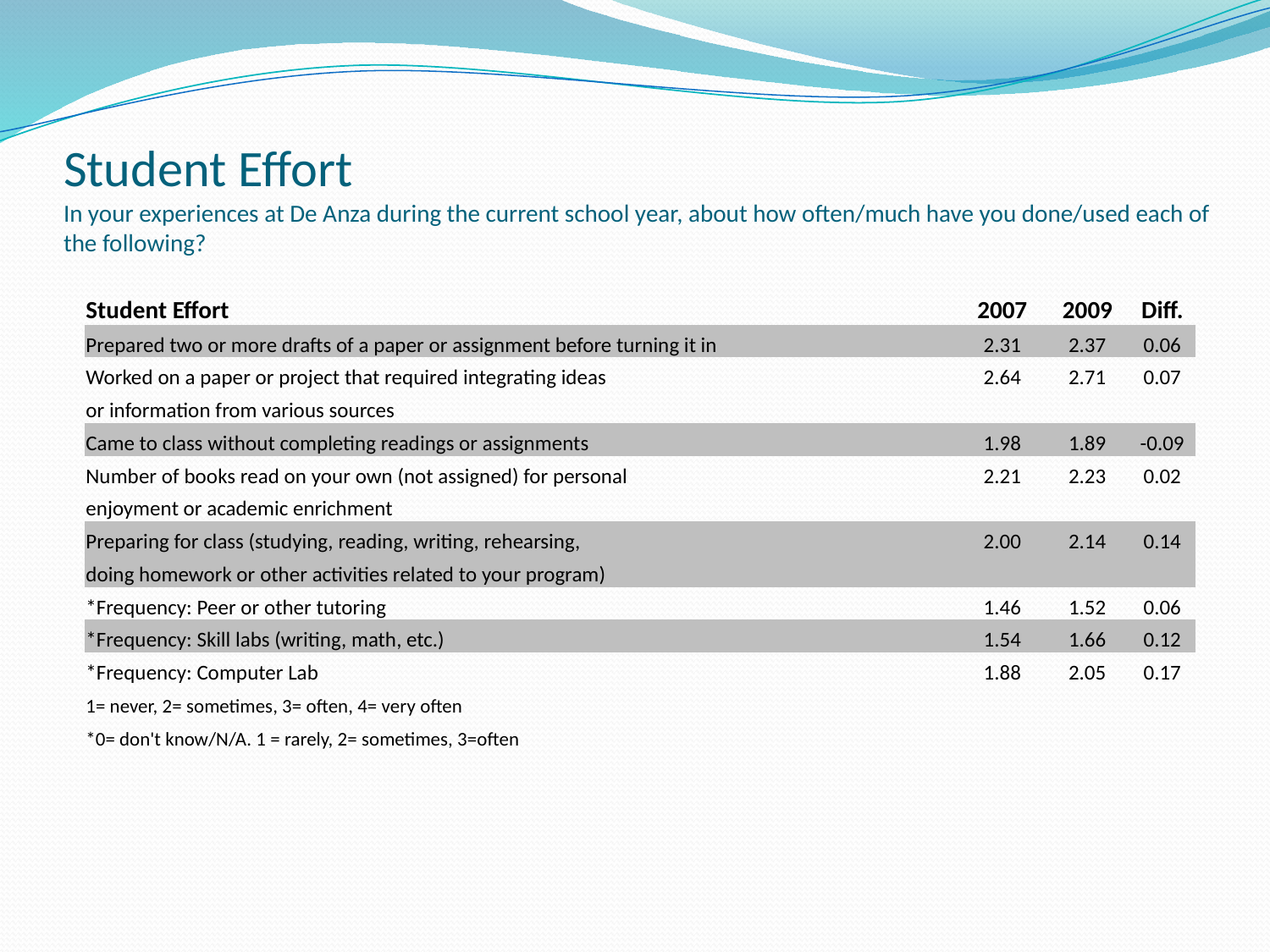

# Student Effort In your experiences at De Anza during the current school year, about how often/much have you done/used each of the following?
| Student Effort | 2007 | 2009 | Diff. |
| --- | --- | --- | --- |
| Prepared two or more drafts of a paper or assignment before turning it in | 2.31 | 2.37 | 0.06 |
| Worked on a paper or project that required integrating ideas | 2.64 | 2.71 | 0.07 |
| or information from various sources |  |  |  |
| Came to class without completing readings or assignments | 1.98 | 1.89 | -0.09 |
| Number of books read on your own (not assigned) for personal | 2.21 | 2.23 | 0.02 |
| enjoyment or academic enrichment |  |  |  |
| Preparing for class (studying, reading, writing, rehearsing, | 2.00 | 2.14 | 0.14 |
| doing homework or other activities related to your program) |  |  |  |
| \*Frequency: Peer or other tutoring | 1.46 | 1.52 | 0.06 |
| \*Frequency: Skill labs (writing, math, etc.) | 1.54 | 1.66 | 0.12 |
| \*Frequency: Computer Lab | 1.88 | 2.05 | 0.17 |
| 1= never, 2= sometimes, 3= often, 4= very often |  |  |  |
| \*0= don't know/N/A. 1 = rarely, 2= sometimes, 3=often |  |  |  |